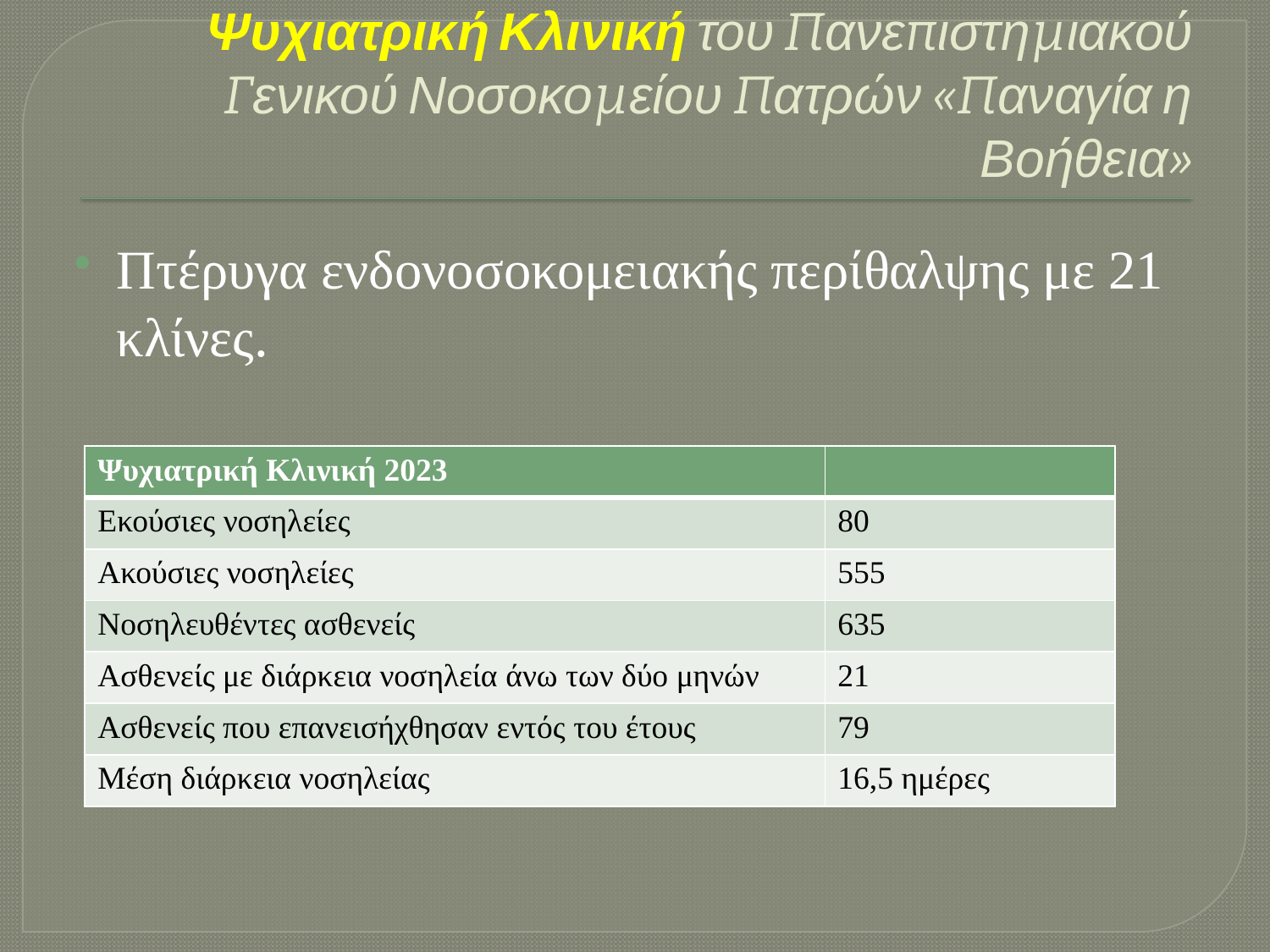

# Ψυχιατρική Κλινική του Πανεπιστημιακού Γενικού Νοσοκομείου Πατρών «Παναγία η Βοήθεια»
Πτέρυγα ενδονοσοκομειακής περίθαλψης με 21 κλίνες.

| Ψυχιατρική Κλινική 2023 |  |
| --- | --- |
| Εκούσιες νοσηλείες | 80 |
| Ακούσιες νοσηλείες | 555 |
| Νοσηλευθέντες ασθενείς | 635 |
| Ασθενείς με διάρκεια νοσηλεία άνω των δύο μηνών | 21 |
| Ασθενείς που επανεισήχθησαν εντός του έτους | 79 |
| Μέση διάρκεια νοσηλείας | 16,5 ημέρες |